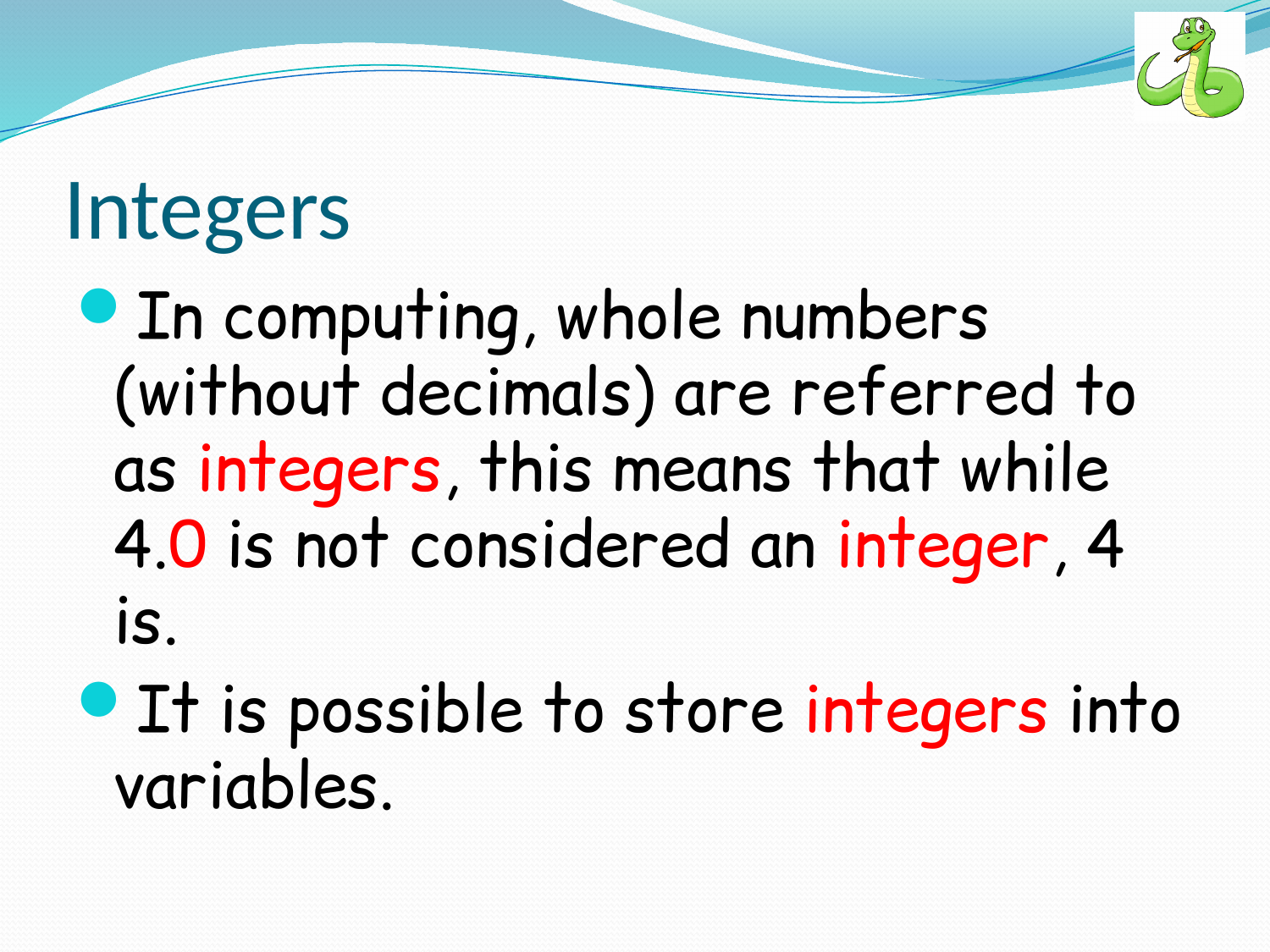

# Integers
In computing, whole numbers (without decimals) are referred to as integers, this means that while 4.0 is not considered an integer, 4 is.
It is possible to store integers into variables.